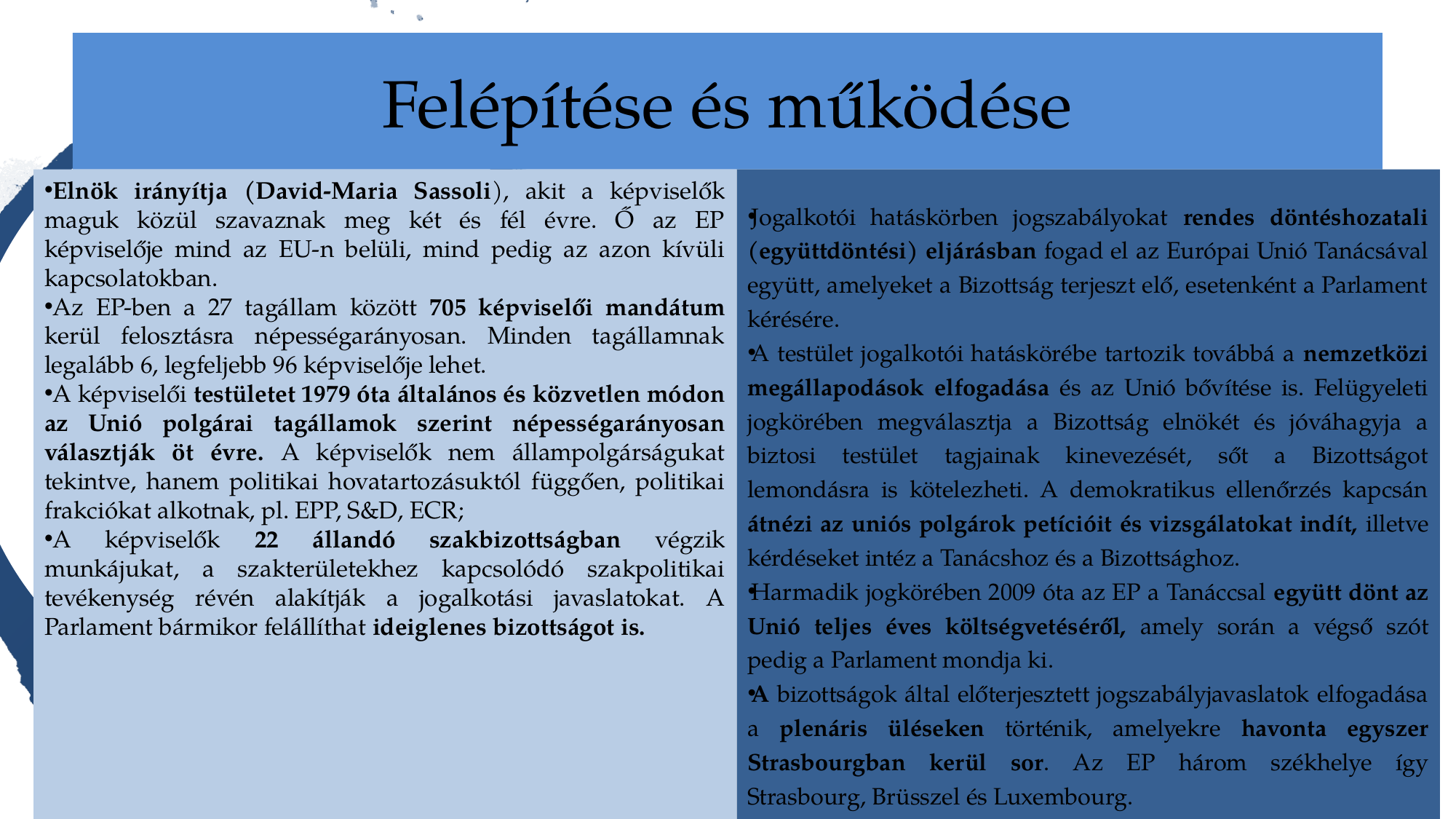

# Felépítése és működése
Elnök irányítja (David-Maria Sassoli), akit a képviselők maguk közül szavaznak meg két és fél évre. Ő az EP képviselője mind az EU-n belüli, mind pedig az azon kívüli kapcsolatokban.
Az EP-ben a 27 tagállam között 705 képviselői mandátum kerül felosztásra népességarányosan. Minden tagállamnak legalább 6, legfeljebb 96 képviselője lehet.
A képviselői testületet 1979 óta általános és közvetlen módon az Unió polgárai tagállamok szerint népességarányosan választják öt évre. A képviselők nem állampolgárságukat tekintve, hanem politikai hovatartozásuktól függően, politikai frakciókat alkotnak, pl. EPP, S&D, ECR;
A képviselők 22 állandó szakbizottságban végzik munkájukat, a szakterületekhez kapcsolódó szakpolitikai tevékenység révén alakítják a jogalkotási javaslatokat. A Parlament bármikor felállíthat ideiglenes bizottságot is.

Jogalkotói hatáskörben jogszabályokat rendes döntéshozatali (együttdöntési) eljárásban fogad el az Európai Unió Tanácsával együtt, amelyeket a Bizottság terjeszt elő, esetenként a Parlament kérésére.
A testület jogalkotói hatáskörébe tartozik továbbá a nemzetközi megállapodások elfogadása és az Unió bővítése is. Felügyeleti jogkörében megválasztja a Bizottság elnökét és jóváhagyja a biztosi testület tagjainak kinevezését, sőt a Bizottságot lemondásra is kötelezheti. A demokratikus ellenőrzés kapcsán átnézi az uniós polgárok petícióit és vizsgálatokat indít, illetve kérdéseket intéz a Tanácshoz és a Bizottsághoz.
Harmadik jogkörében 2009 óta az EP a Tanáccsal együtt dönt az Unió teljes éves költségvetéséről, amely során a végső szót pedig a Parlament mondja ki.
A bizottságok által előterjesztett jogszabályjavaslatok elfogadása a plenáris üléseken történik, amelyekre havonta egyszer Strasbourgban kerül sor. Az EP három székhelye így Strasbourg, Brüsszel és Luxembourg.